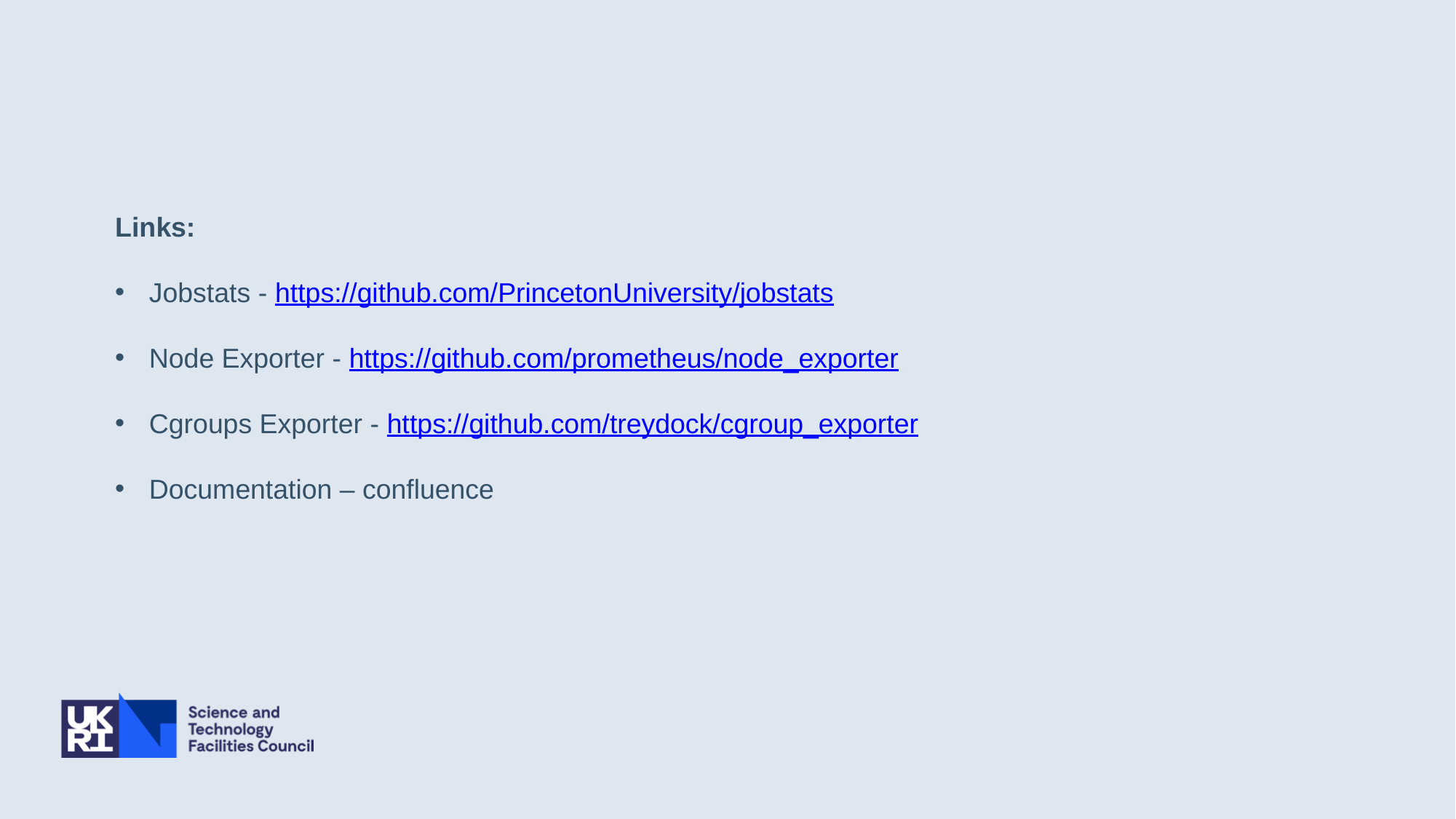

Links:

Jobstats - https://github.com/PrincetonUniversity/jobstats

Node Exporter - https://github.com/prometheus/node_exporter

Cgroups Exporter - https://github.com/treydock/cgroup_exporter

Documentation – confluence